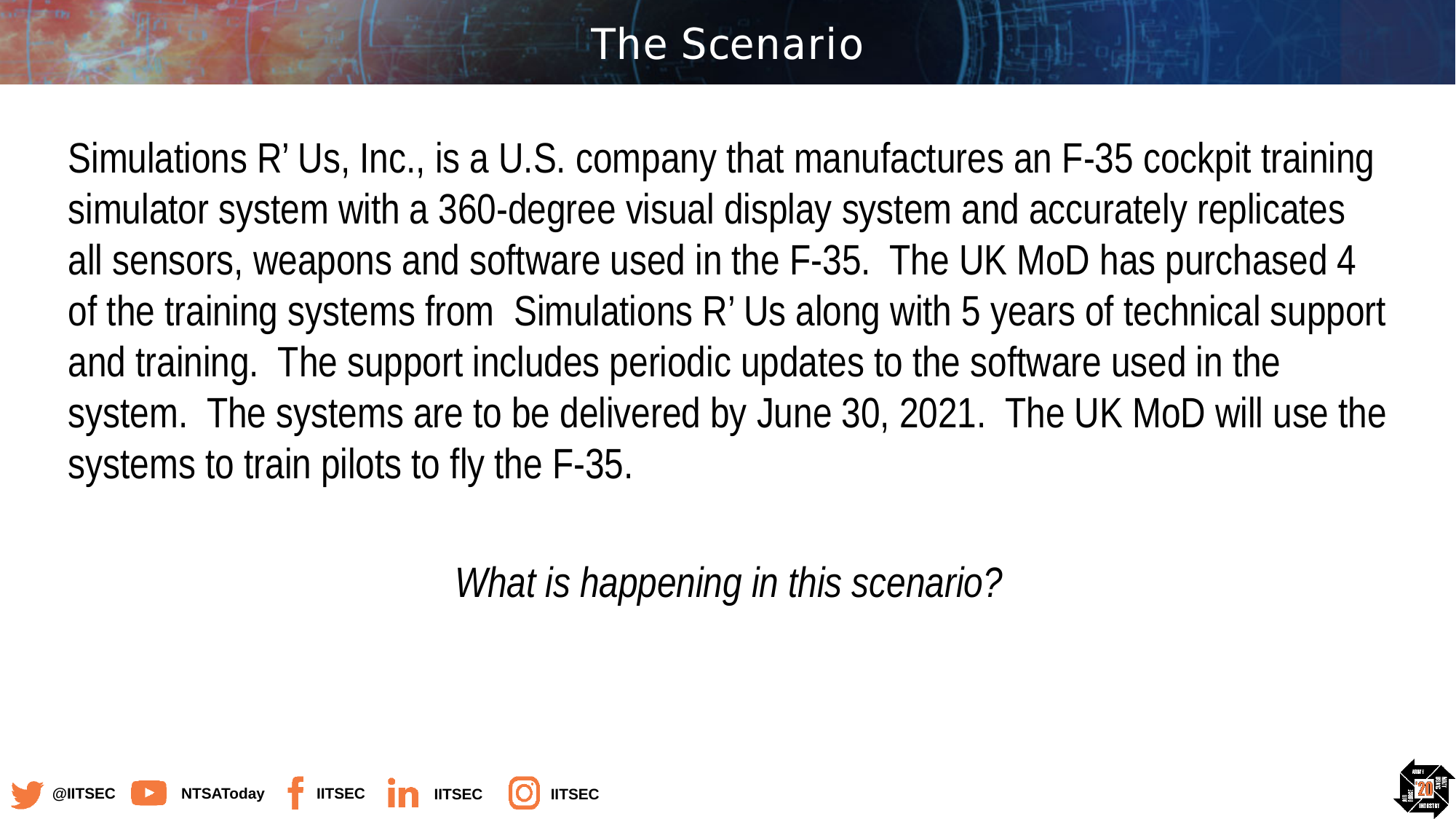

# The Scenario
Simulations R’ Us, Inc., is a U.S. company that manufactures an F-35 cockpit training simulator system with a 360-degree visual display system and accurately replicates all sensors, weapons and software used in the F-35.  The UK MoD has purchased 4 of the training systems from  Simulations R’ Us along with 5 years of technical support and training.  The support includes periodic updates to the software used in the system.  The systems are to be delivered by June 30, 2021.  The UK MoD will use the systems to train pilots to fly the F-35.

What is happening in this scenario?